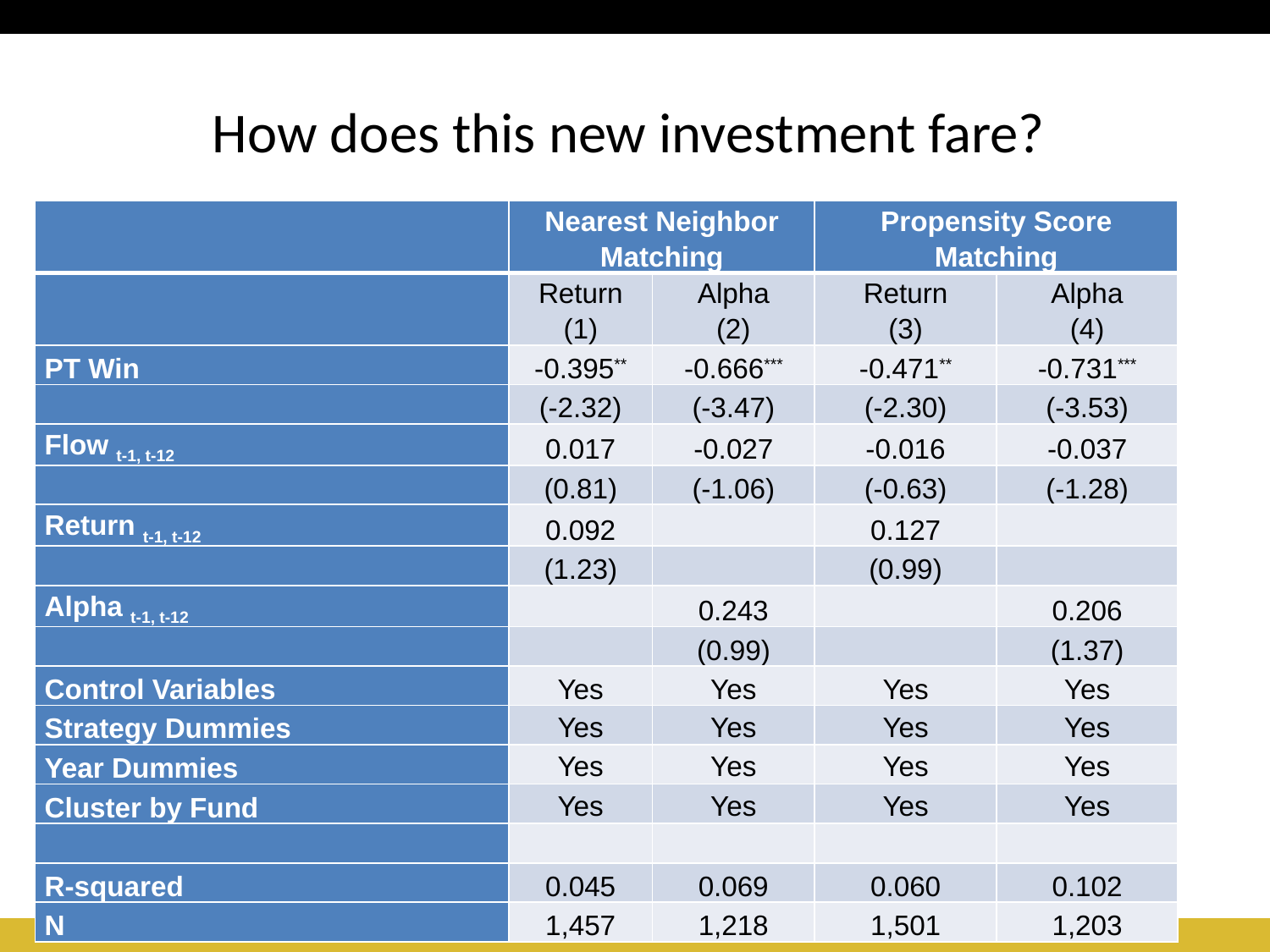

# How does this new investment fare?
|  | Nearest Neighbor Matching |  | Propensity Score Matching |  |
| --- | --- | --- | --- | --- |
|  | Return (1) | Alpha (2) | Return (3) | Alpha (4) |
| PT Win | -0.395\*\* | -0.666\*\*\* | -0.471\*\* | -0.731\*\*\* |
|  | (-2.32) | (-3.47) | (-2.30) | (-3.53) |
| Flow t-1, t-12 | 0.017 | -0.027 | -0.016 | -0.037 |
|  | (0.81) | (-1.06) | (-0.63) | (-1.28) |
| Return t-1, t-12 | 0.092 |  | 0.127 |  |
|  | (1.23) |  | (0.99) |  |
| Alpha t-1, t-12 |  | 0.243 |  | 0.206 |
|  |  | (0.99) |  | (1.37) |
| Control Variables | Yes | Yes | Yes | Yes |
| Strategy Dummies | Yes | Yes | Yes | Yes |
| Year Dummies | Yes | Yes | Yes | Yes |
| Cluster by Fund | Yes | Yes | Yes | Yes |
|  |  |  |  |  |
| R-squared | 0.045 | 0.069 | 0.060 | 0.102 |
| N | 1,457 | 1,218 | 1,501 | 1,203 |